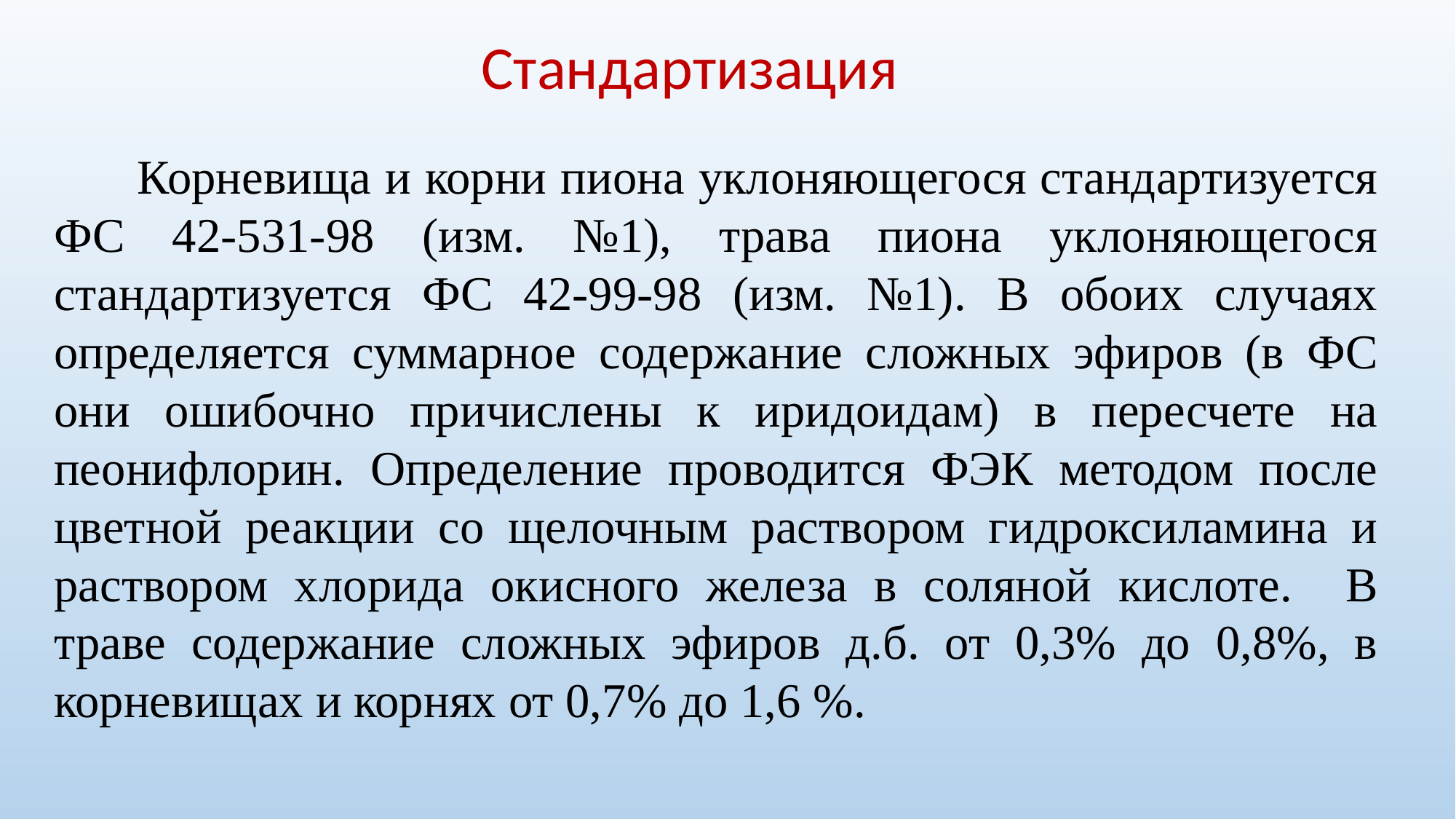

Стандартизация
      Корневища и корни пиона уклоняющегося стандартизуется ФС 42-531-98 (изм. №1), трава пиона уклоняющегося стандартизуется ФС 42-99-98 (изм. №1). В обоих случаях определяется суммарное содержание сложных эфиров (в ФС они ошибочно причислены к иридоидам) в пересчете на пеонифлорин. Определение проводится ФЭК методом после цветной реакции со щелочным раствором гидроксиламина и раствором хлорида окисного железа в соляной кислоте.  В траве содержание сложных эфиров д.б. от 0,3% до 0,8%, в корневищах и корнях от 0,7% до 1,6 %.